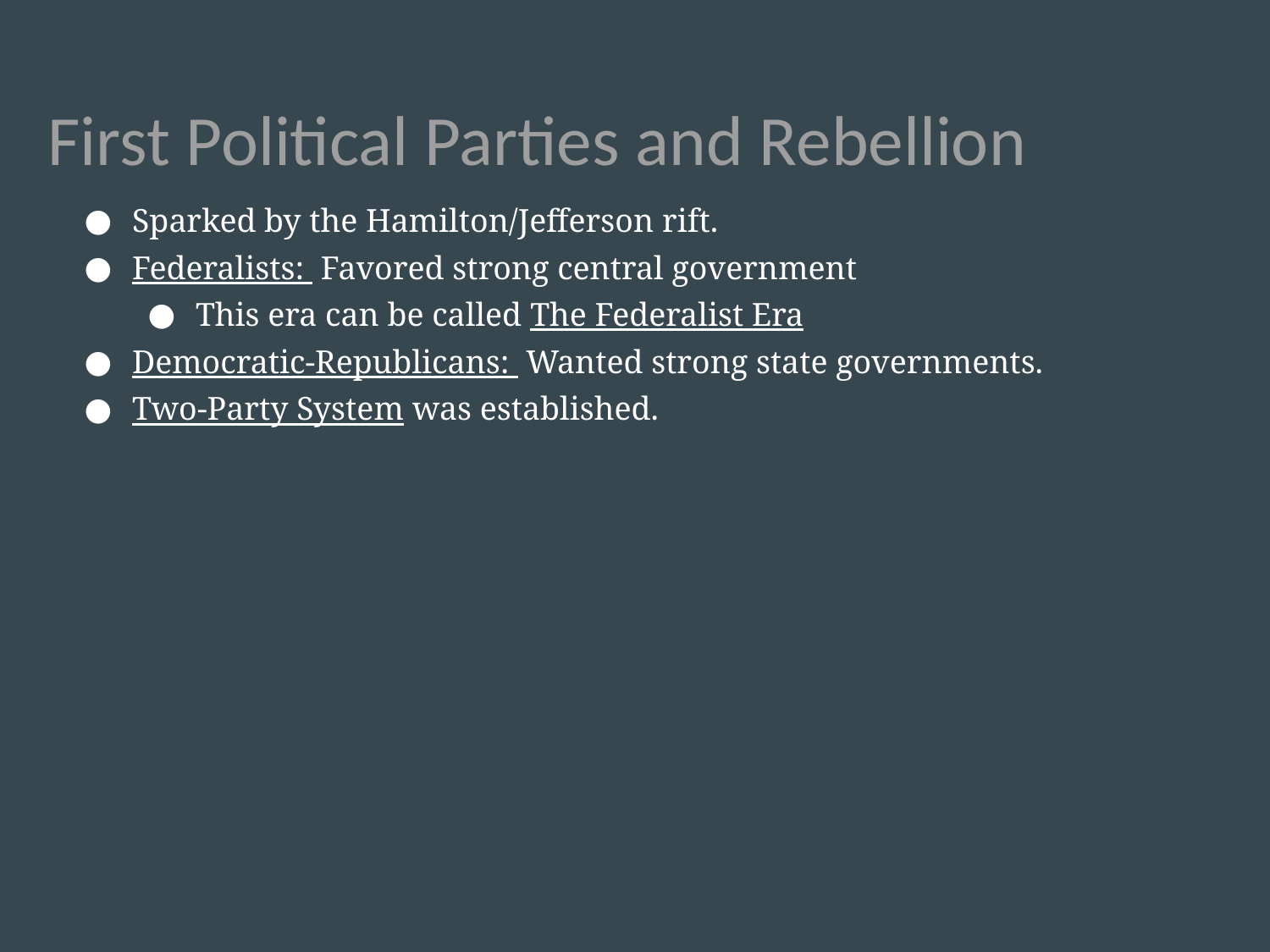

# First Political Parties and Rebellion
Sparked by the Hamilton/Jefferson rift.
Federalists:  Favored strong central government
This era can be called The Federalist Era
Democratic-Republicans:  Wanted strong state governments.
Two-Party System was established.